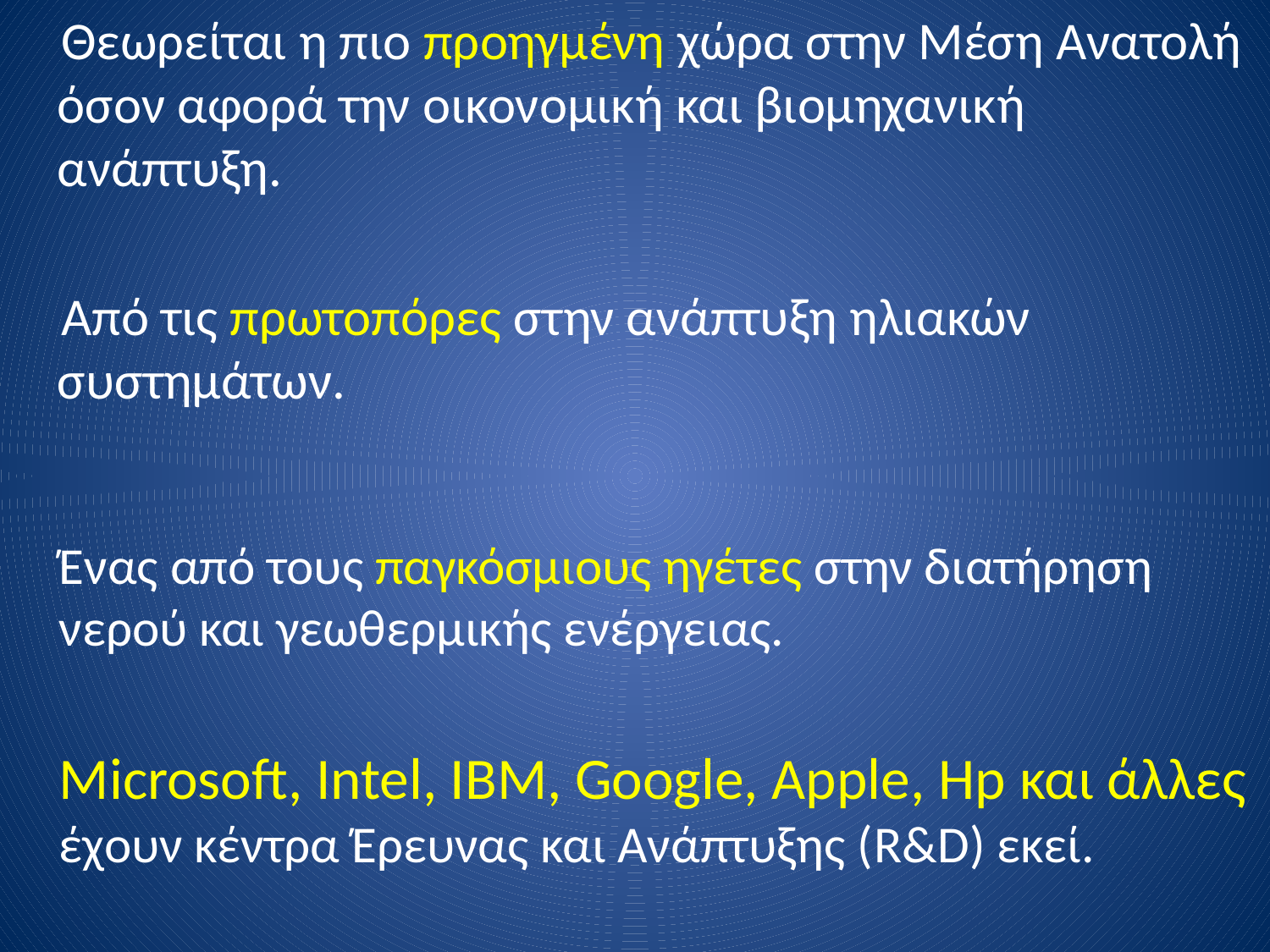

Θεωρείται η πιο προηγμένη χώρα στην Μέση Ανατολή όσον αφορά την οικονομική και βιομηχανική ανάπτυξη.

    Από τις πρωτοπόρες στην ανάπτυξη ηλιακών συστημάτων.

#

Ένας από τους παγκόσμιους ηγέτες στην διατήρηση νερού και γεωθερμικής ενέργειας.

    Microsoft, Intel, IBM, Google, Apple, Hp και άλλες έχουν κέντρα Έρευνας και Ανάπτυξης (R&D) εκεί.